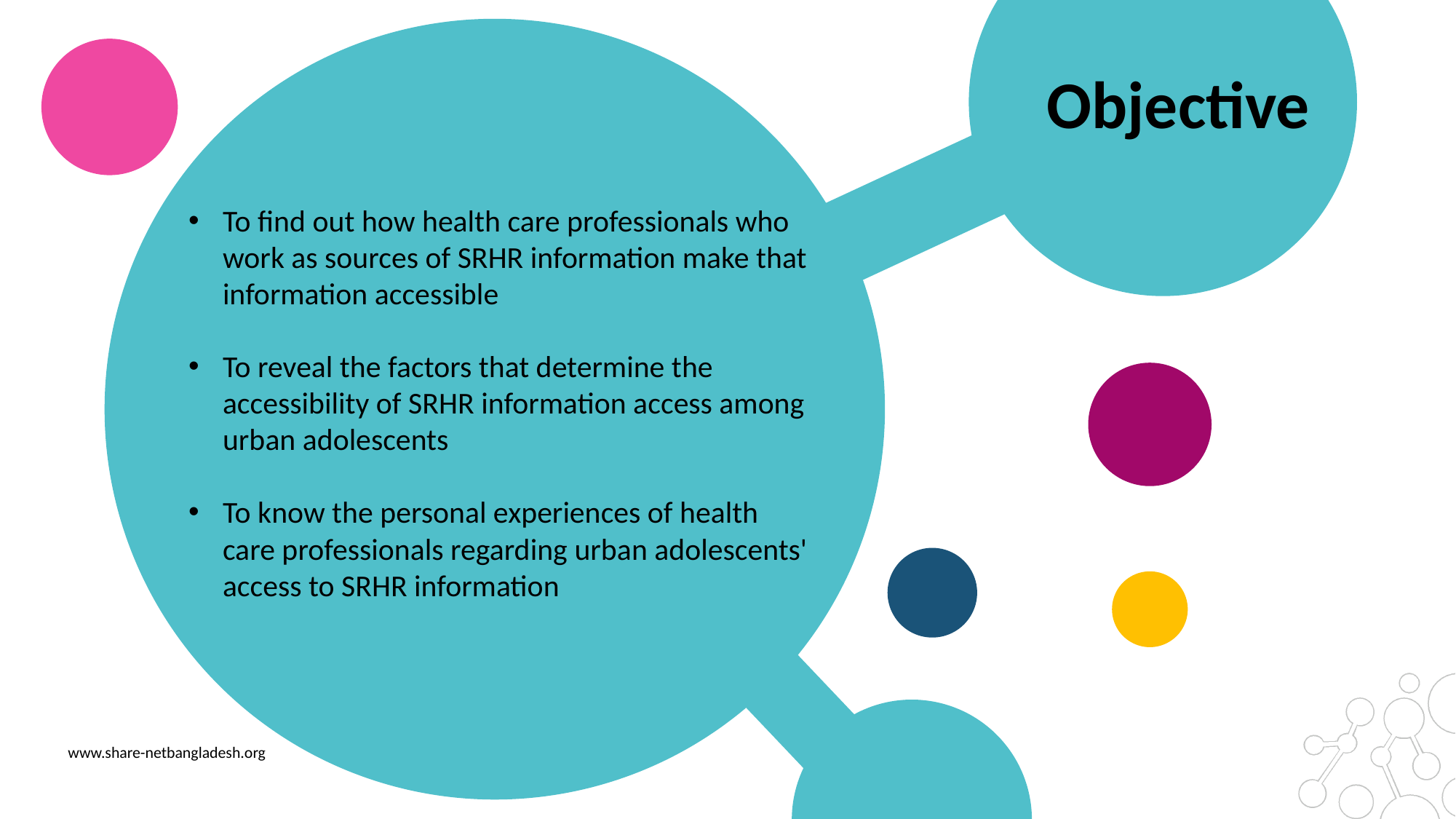

# Objective

To find out how health care professionals who work as sources of SRHR information make that information accessible

To reveal the factors that determine the accessibility of SRHR information access among urban adolescents

To know the personal experiences of health care professionals regarding urban adolescents' access to SRHR information